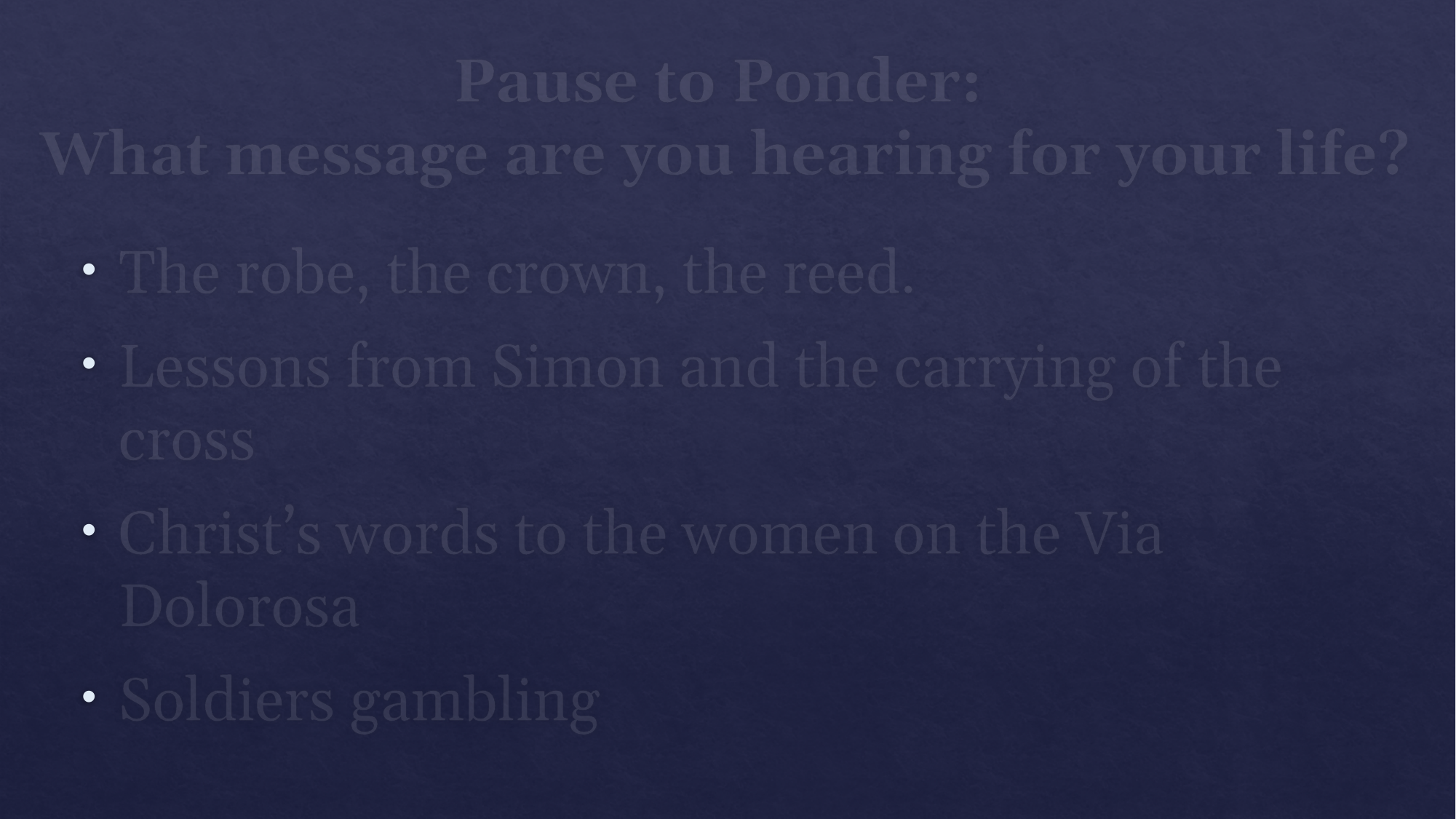

# Pause to Ponder: What message are you hearing for your life?
The robe, the crown, the reed.
Lessons from Simon and the carrying of the cross
Christ’s words to the women on the Via Dolorosa
Soldiers gambling